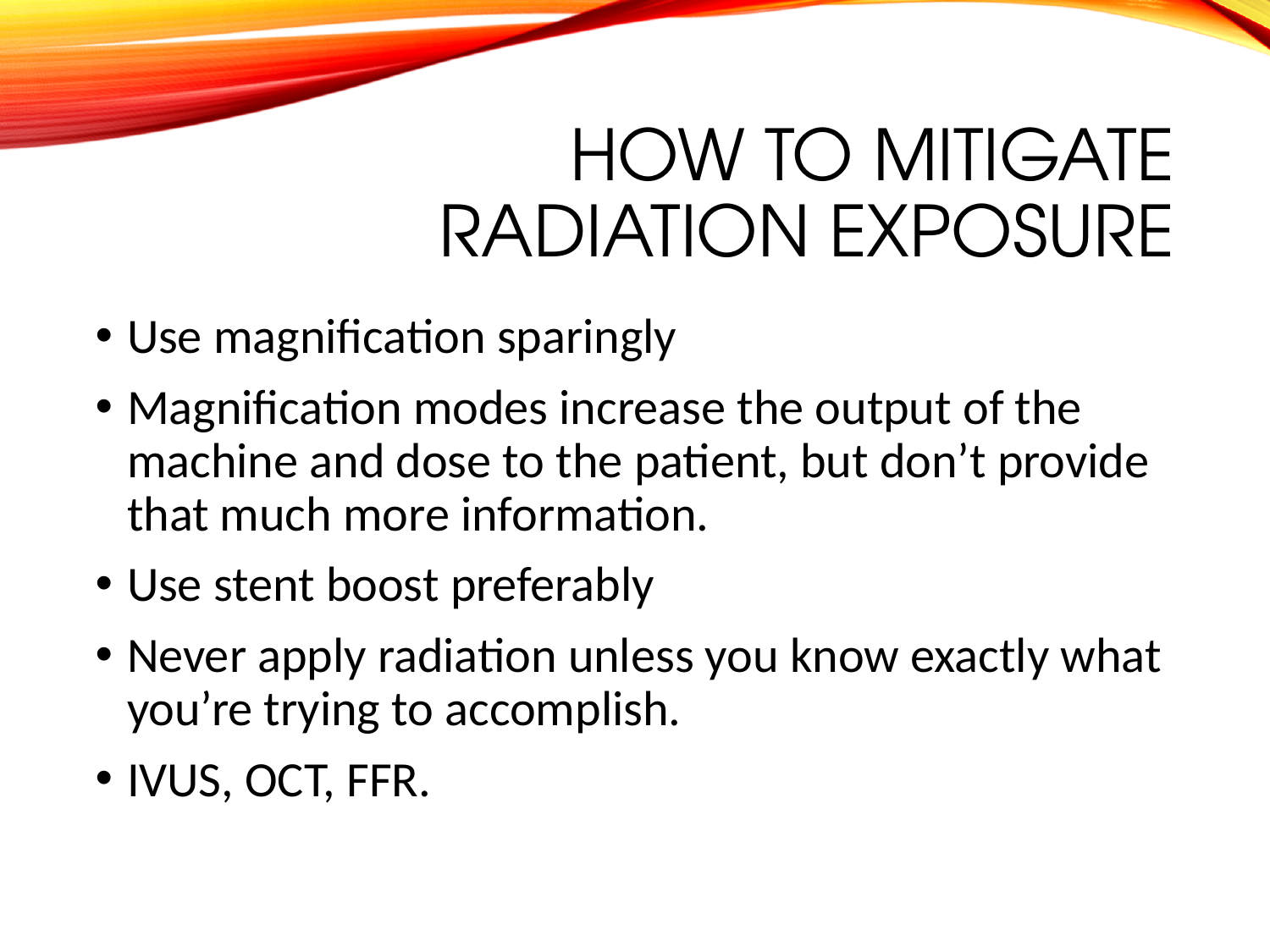

# How to Mitigate Radiation Exposure
Use magnification sparingly
Magnification modes increase the output of the machine and dose to the patient, but don’t provide that much more information.
Use stent boost preferably
Never apply radiation unless you know exactly what you’re trying to accomplish.
IVUS, OCT, FFR.